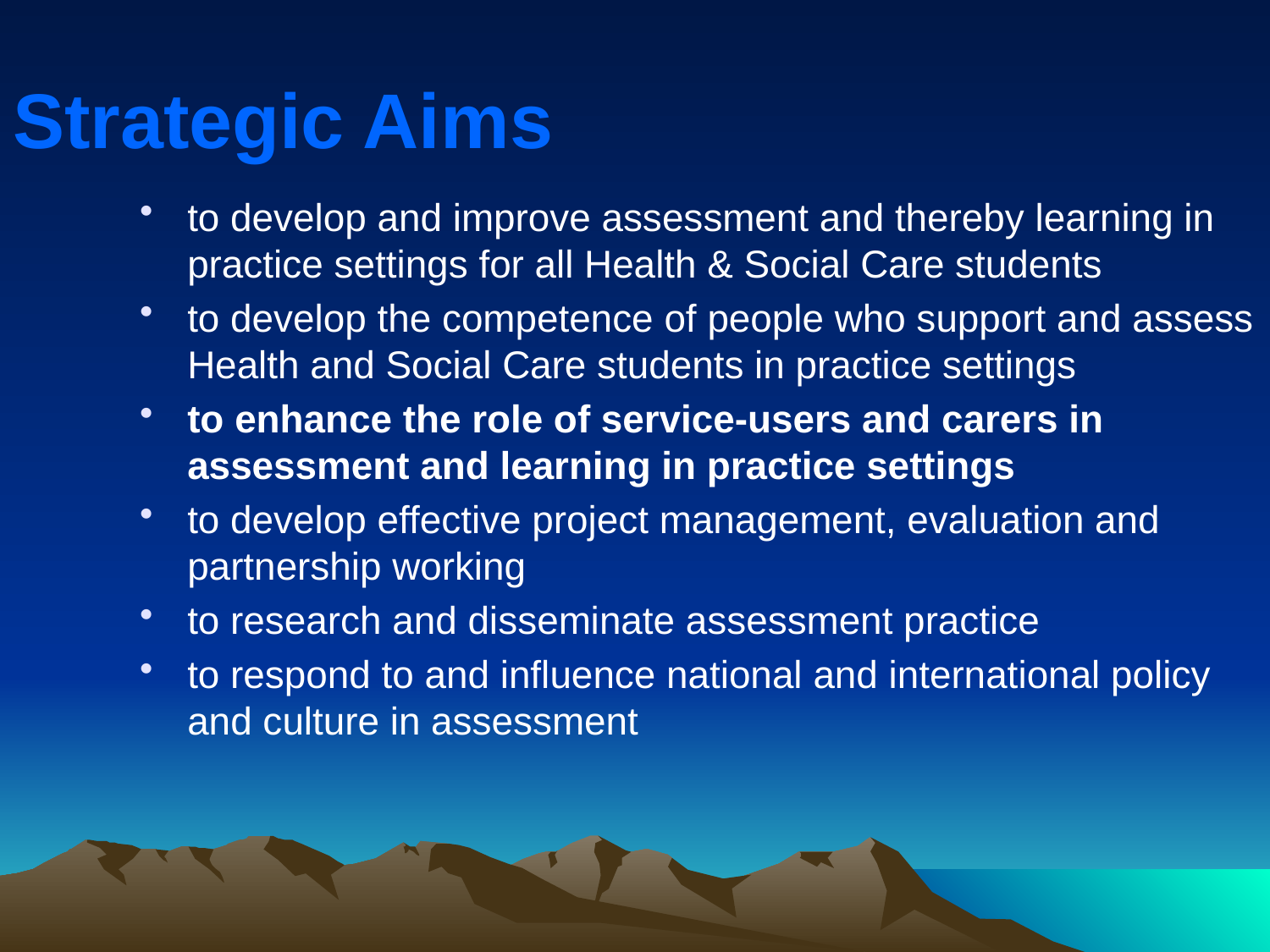

Strategic Aims
to develop and improve assessment and thereby learning in practice settings for all Health & Social Care students
to develop the competence of people who support and assess Health and Social Care students in practice settings
to enhance the role of service-users and carers in assessment and learning in practice settings
to develop effective project management, evaluation and partnership working
to research and disseminate assessment practice
to respond to and influence national and international policy and culture in assessment